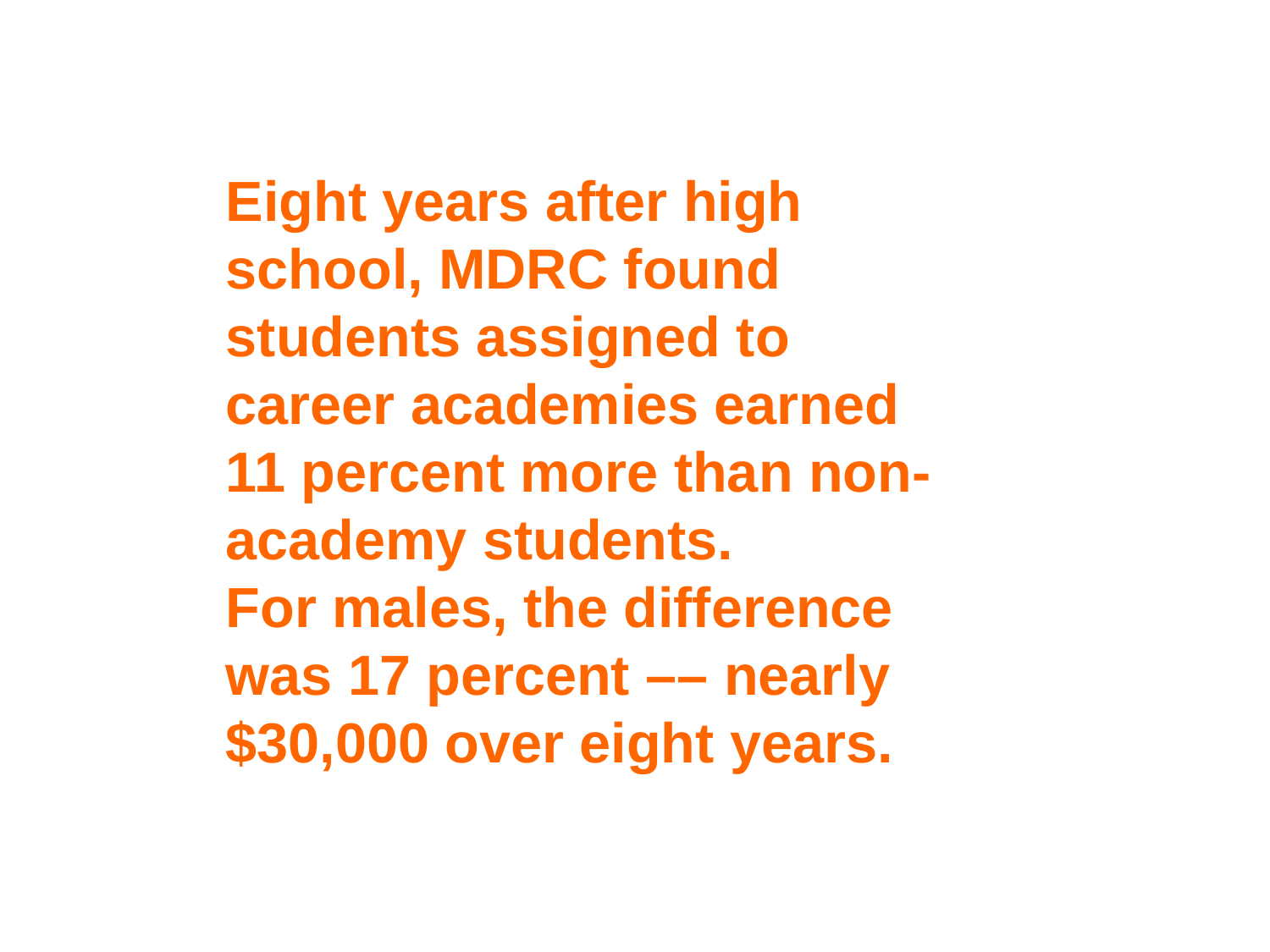

Eight years after high school, MDRC found students assigned to career academies earned 11 percent more than non-academy students.
For males, the difference was 17 percent –– nearly $30,000 over eight years.